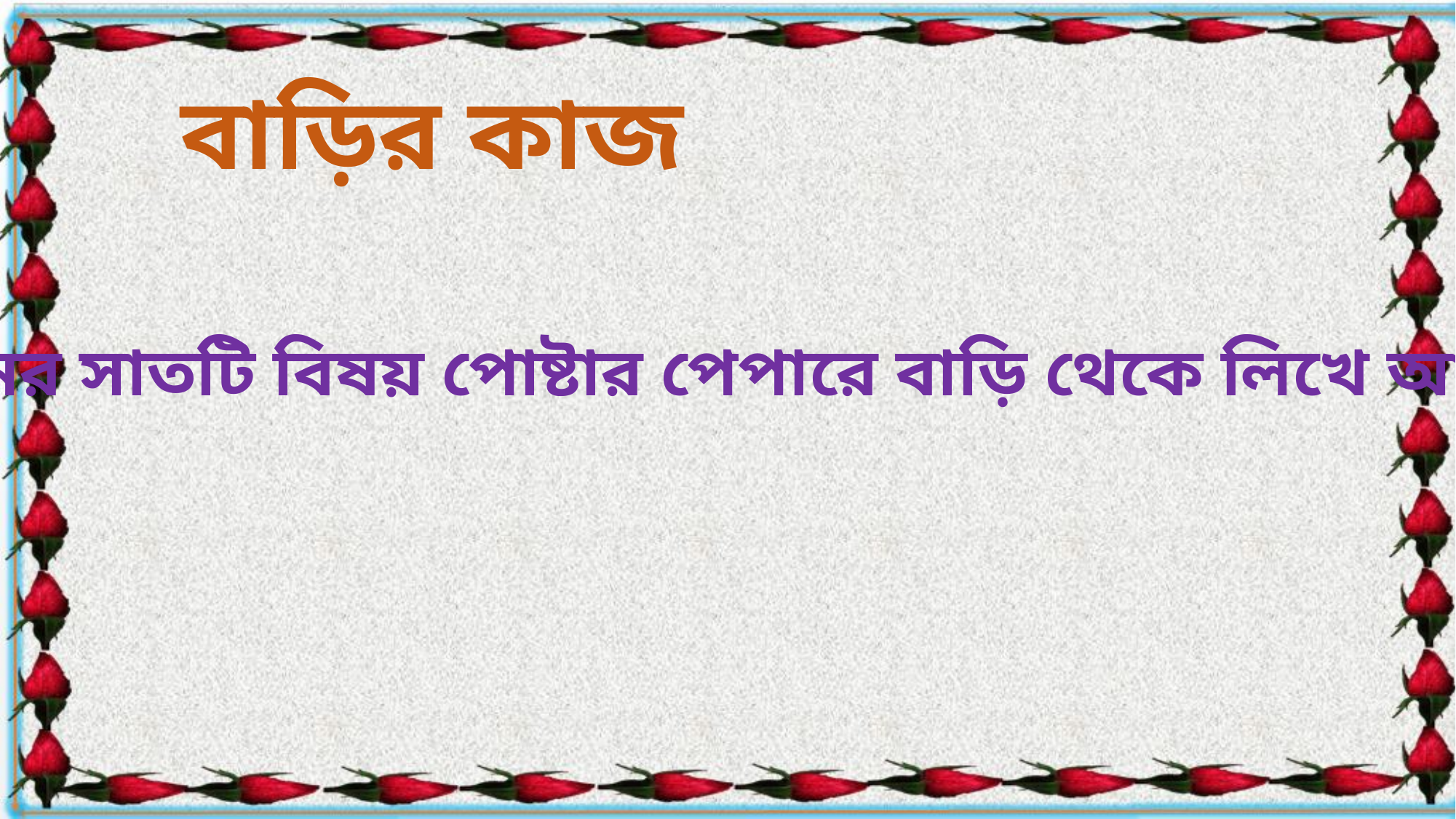

বাড়ির কাজ
ইমানের সাতটি বিষয় পোষ্টার পেপারে বাড়ি থেকে লিখে আনবে।